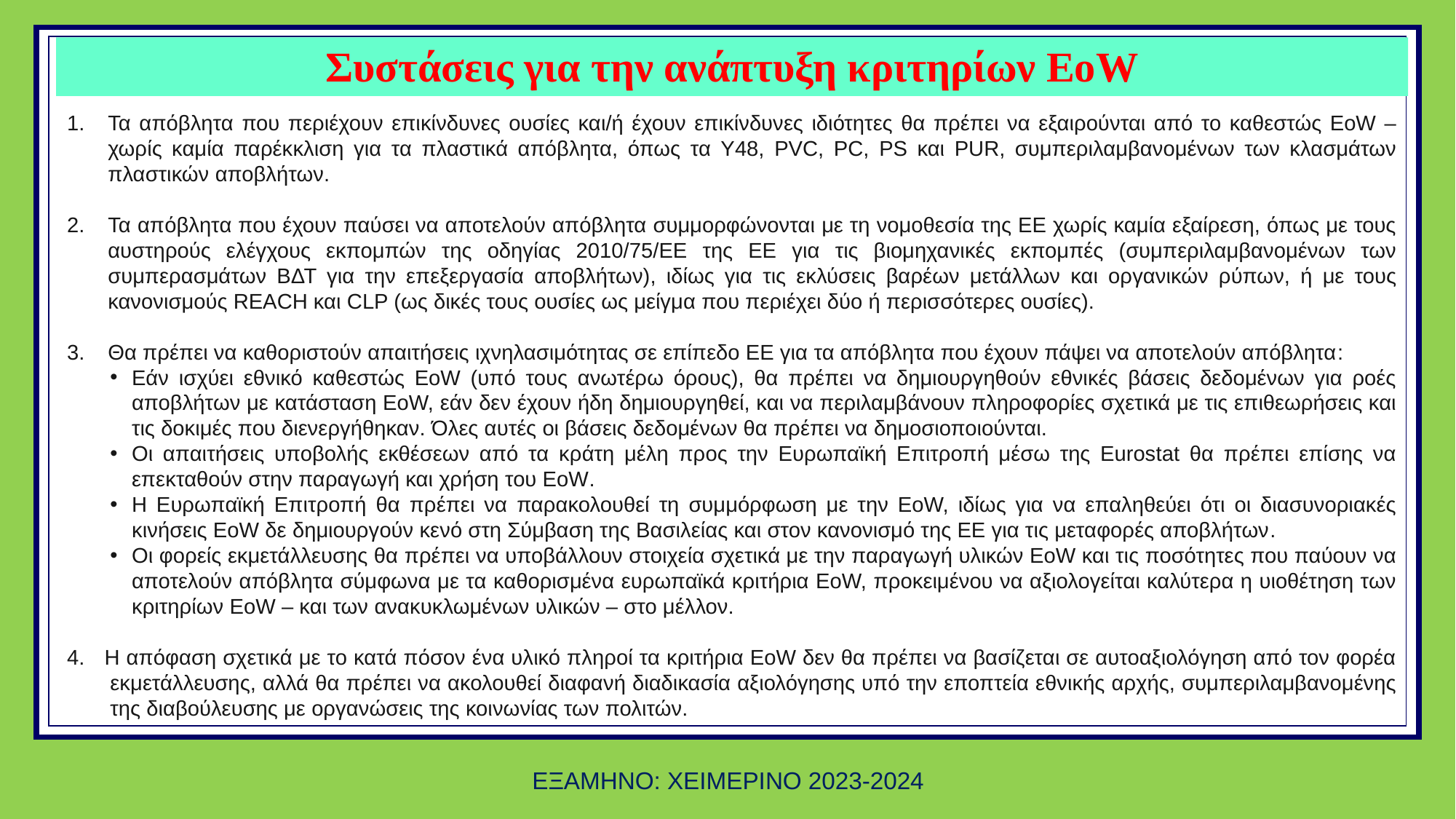

# Συστάσεις για την ανάπτυξη κριτηρίων EoW
Τα απόβλητα που περιέχουν επικίνδυνες ουσίες και/ή έχουν επικίνδυνες ιδιότητες θα πρέπει να εξαιρούνται από το καθεστώς EoW – χωρίς καμία παρέκκλιση για τα πλαστικά απόβλητα, όπως τα Y48, PVC, PC, PS και PUR, συμπεριλαμβανομένων των κλασμάτων πλαστικών αποβλήτων.

Τα απόβλητα που έχουν παύσει να αποτελούν απόβλητα συμμορφώνονται με τη νομοθεσία της ΕΕ χωρίς καμία εξαίρεση, όπως με τους αυστηρούς ελέγχους εκπομπών της οδηγίας 2010/75/ΕΕ της ΕΕ για τις βιομηχανικές εκπομπές (συμπεριλαμβανομένων των συμπερασμάτων ΒΔΤ για την επεξεργασία αποβλήτων), ιδίως για τις εκλύσεις βαρέων μετάλλων και οργανικών ρύπων, ή με τους κανονισμούς REACH και CLP (ως δικές τους ουσίες ως μείγμα που περιέχει δύο ή περισσότερες ουσίες).

Θα πρέπει να καθοριστούν απαιτήσεις ιχνηλασιμότητας σε επίπεδο ΕΕ για τα απόβλητα που έχουν πάψει να αποτελούν απόβλητα:
Εάν ισχύει εθνικό καθεστώς EoW (υπό τους ανωτέρω όρους), θα πρέπει να δημιουργηθούν εθνικές βάσεις δεδομένων για ροές αποβλήτων με κατάσταση EoW, εάν δεν έχουν ήδη δημιουργηθεί, και να περιλαμβάνουν πληροφορίες σχετικά με τις επιθεωρήσεις και τις δοκιμές που διενεργήθηκαν. Όλες αυτές οι βάσεις δεδομένων θα πρέπει να δημοσιοποιούνται.
Οι απαιτήσεις υποβολής εκθέσεων από τα κράτη μέλη προς την Ευρωπαϊκή Επιτροπή μέσω της Eurostat θα πρέπει επίσης να επεκταθούν στην παραγωγή και χρήση του EoW.
Η Ευρωπαϊκή Επιτροπή θα πρέπει να παρακολουθεί τη συμμόρφωση με την EoW, ιδίως για να επαληθεύει ότι οι διασυνοριακές κινήσεις EoW δε δημιουργούν κενό στη Σύμβαση της Βασιλείας και στον κανονισμό της ΕΕ για τις μεταφορές αποβλήτων.
Οι φορείς εκμετάλλευσης θα πρέπει να υποβάλλουν στοιχεία σχετικά με την παραγωγή υλικών EoW και τις ποσότητες που παύουν να αποτελούν απόβλητα σύμφωνα με τα καθορισμένα ευρωπαϊκά κριτήρια EoW, προκειμένου να αξιολογείται καλύτερα η υιοθέτηση των κριτηρίων EoW – και των ανακυκλωμένων υλικών – στο μέλλον.

4.   Η απόφαση σχετικά με το κατά πόσον ένα υλικό πληροί τα κριτήρια EoW δεν θα πρέπει να βασίζεται σε αυτοαξιολόγηση από τον φορέα εκμετάλλευσης, αλλά θα πρέπει να ακολουθεί διαφανή διαδικασία αξιολόγησης υπό την εποπτεία εθνικής αρχής, συμπεριλαμβανομένης της διαβούλευσης με οργανώσεις της κοινωνίας των πολιτών.
πακέτου για την  Δεκεμβρίου του 2015

ΕΞΑΜΗΝΟ: ΧΕΙΜΕΡΙΝΟ 2023-2024